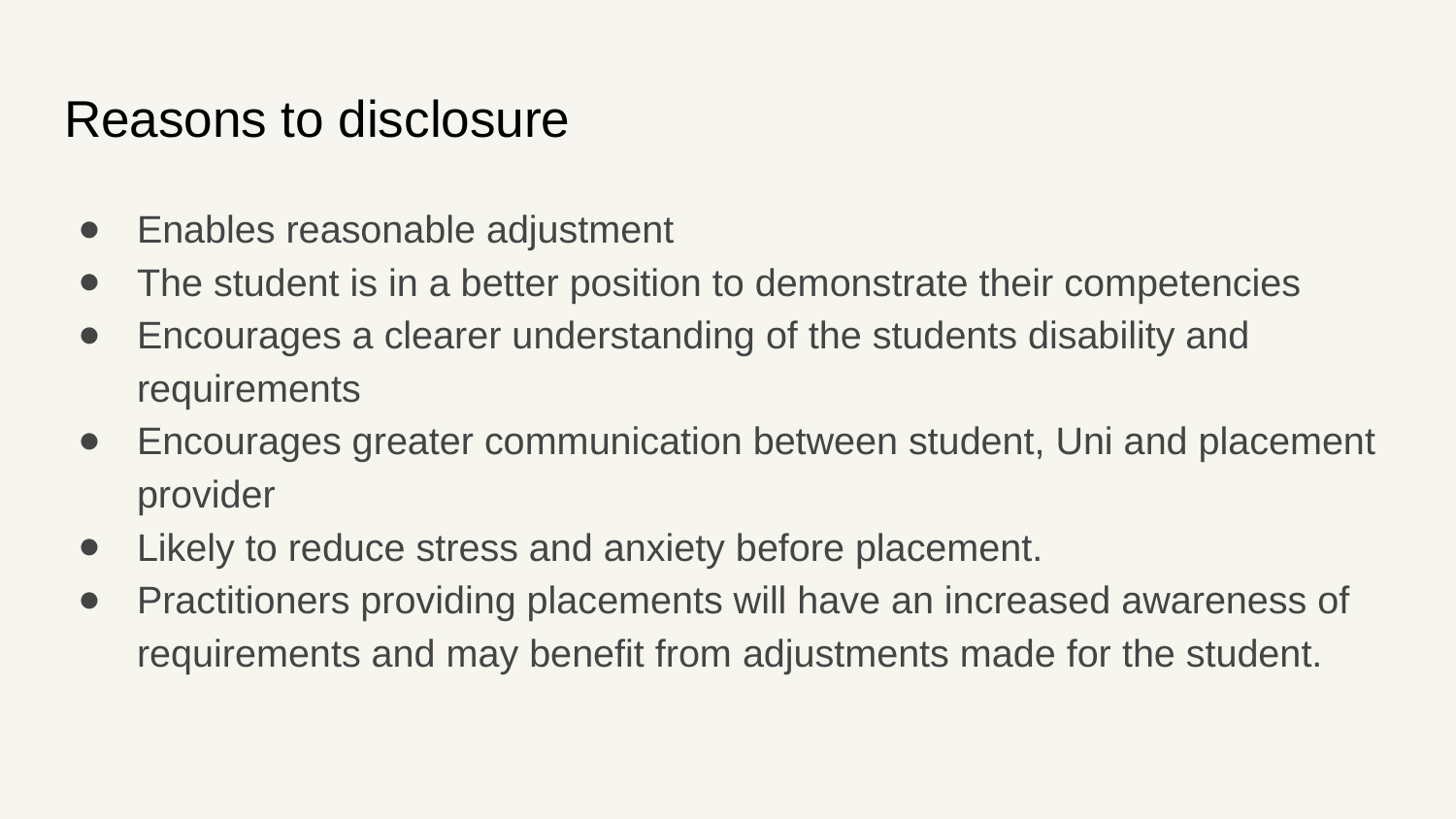

# Reasons to disclosure
Enables reasonable adjustment​
The student is in a better position to demonstrate their competencies​
Encourages a clearer understanding of the students disability and requirements​
Encourages greater communication between student, Uni and placement provider​
Likely to reduce stress and anxiety before placement.​
Practitioners providing placements will have an increased awareness of requirements and may benefit from adjustments made for the student.